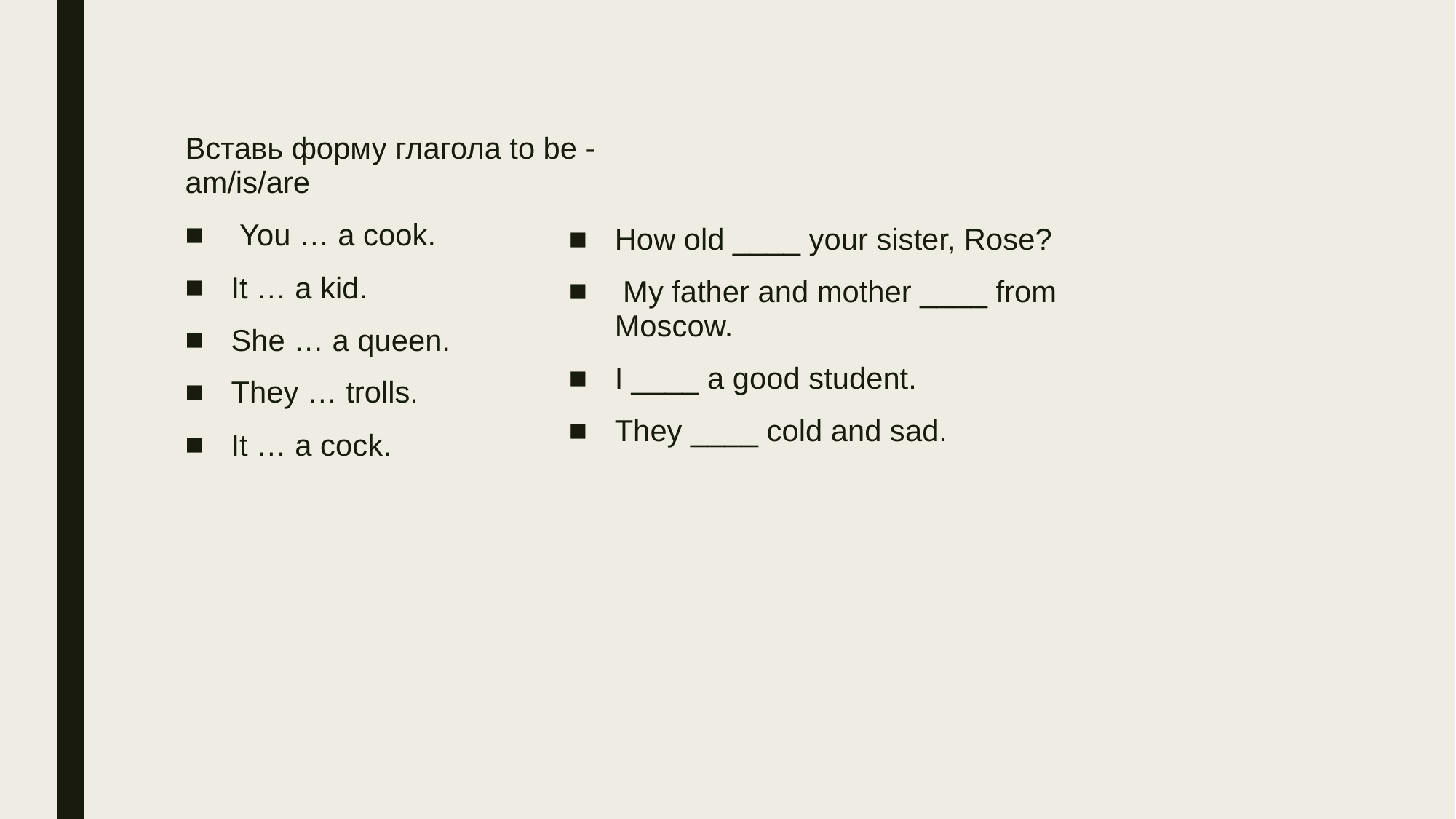

Вставь форму глагола to be - am/is/are
 You … a cook.
It … a kid.
She … a queen.
They … trolls.
It … a cock.
How old ____ your sister, Rose?
 My father and mother ____ from Moscow.
I ____ a good student.
They ____ cold and sad.